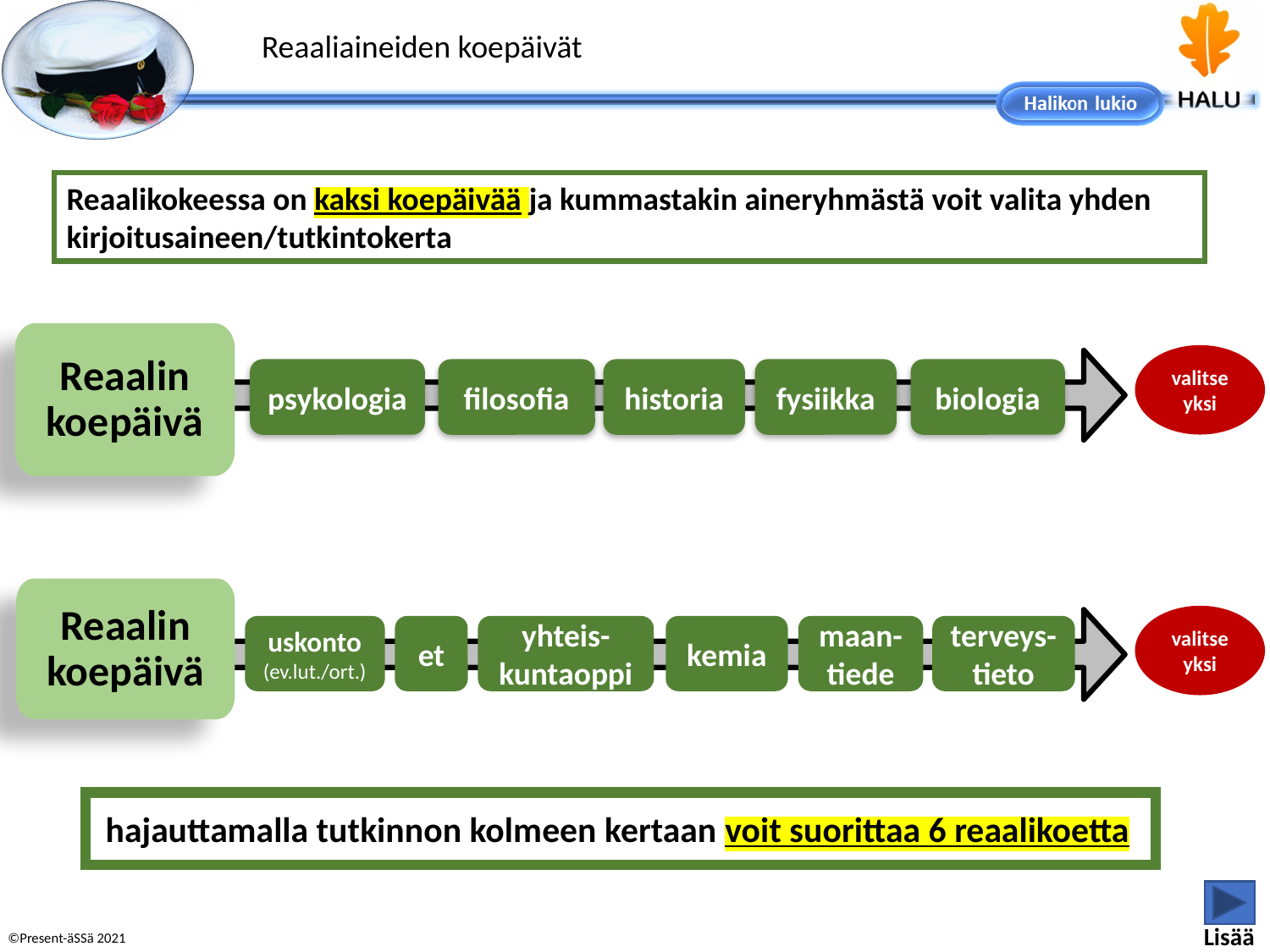

Reaaliaineiden koepäivät
Reaalikokeessa on kaksi koepäivää ja kummastakin aineryhmästä voit valita yhden kirjoitusaineen/tutkintokerta
Reaalin koepäivä
valitse yksi

psykologia
filosofia
historia
fysiikka
biologia
Reaalin koepäivä
valitse yksi

uskonto
(ev.lut./ort.)
et
yhteis-kuntaoppi
kemia
maan-tiede
terveys-tieto
hajauttamalla tutkinnon kolmeen kertaan voit suorittaa 6 reaalikoetta

Lisää